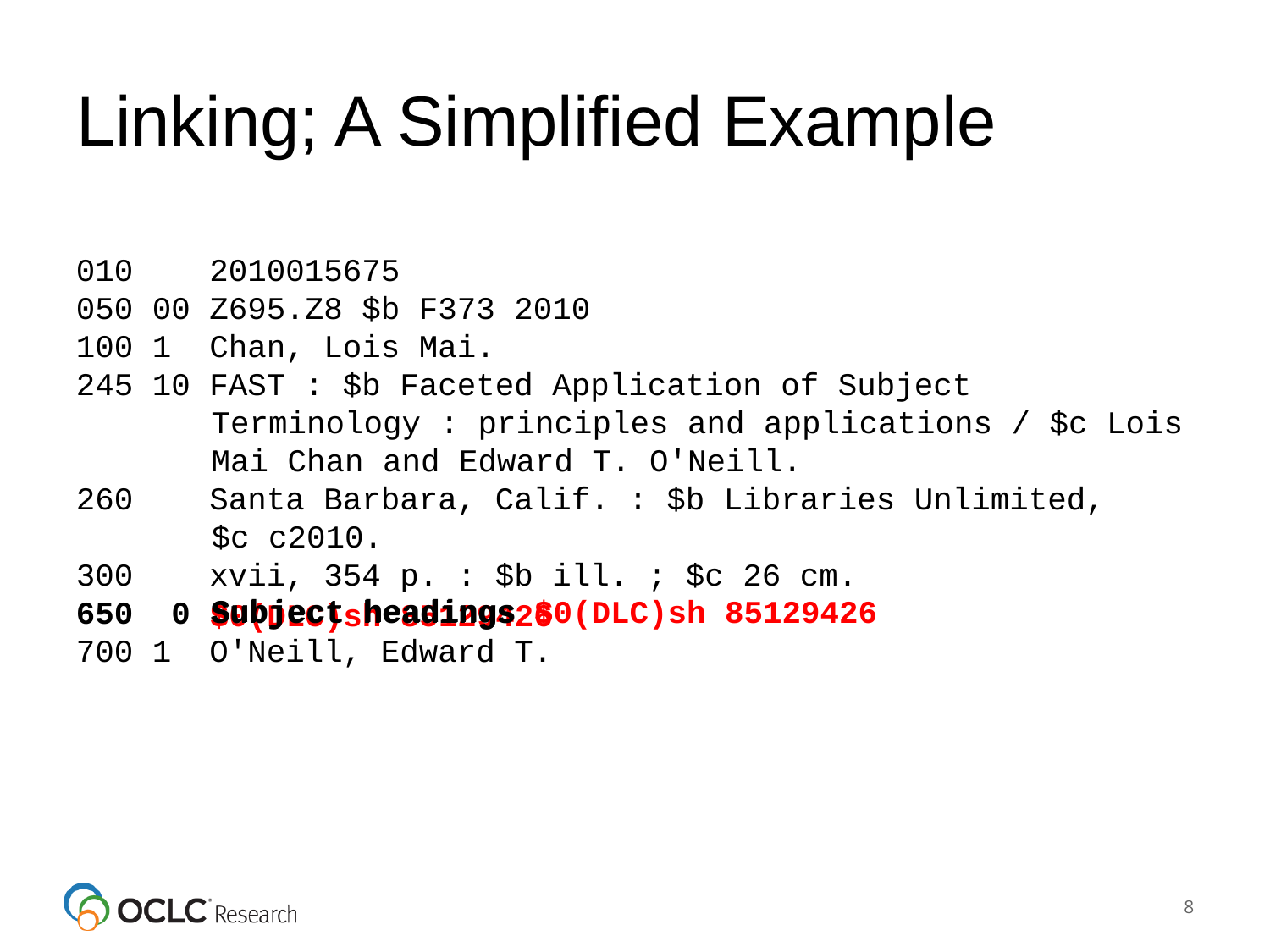

# Linking; A Simplified Example
010    2010015675
050 00 Z695.Z8 $b F373 2010
100 1  Chan, Lois Mai.
245 10 FAST : $b Faceted Application of Subject 		Terminology : principles and applications / $c Lois 	Mai Chan and Edward T. O'Neill.
260    Santa Barbara, Calif. : $b Libraries Unlimited,
	$c c2010.
300    xvii, 354 p. : $b ill. ; $c 26 cm.
650  0
700 1  O'Neill, Edward T.
Subject headings
Subject headings $0(DLC)sh 85129426
$0(DLC)sh 85129426
8